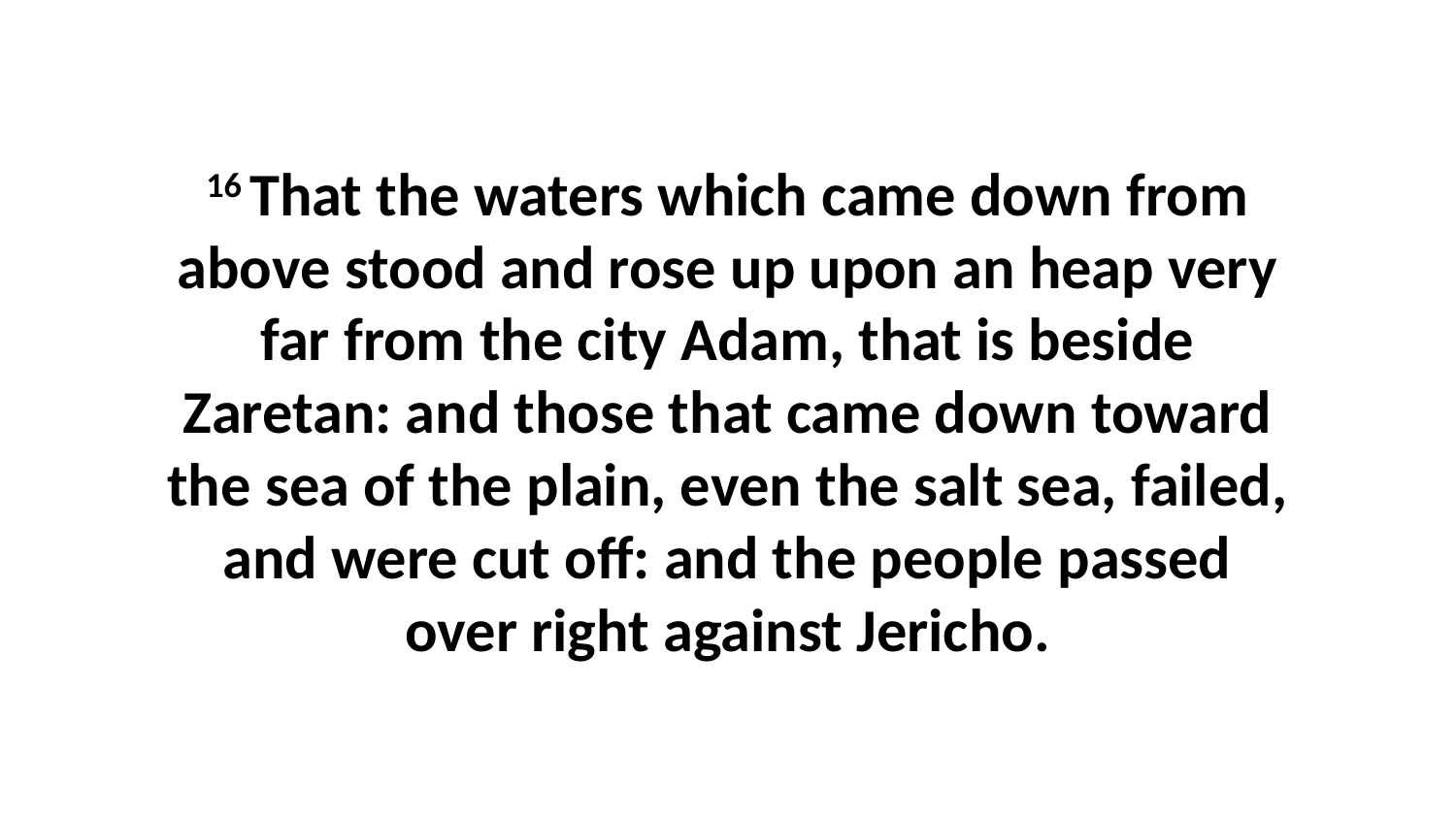

16 That the waters which came down from above stood and rose up upon an heap very far from the city Adam, that is beside Zaretan: and those that came down toward the sea of the plain, even the salt sea, failed, and were cut off: and the people passed over right against Jericho.